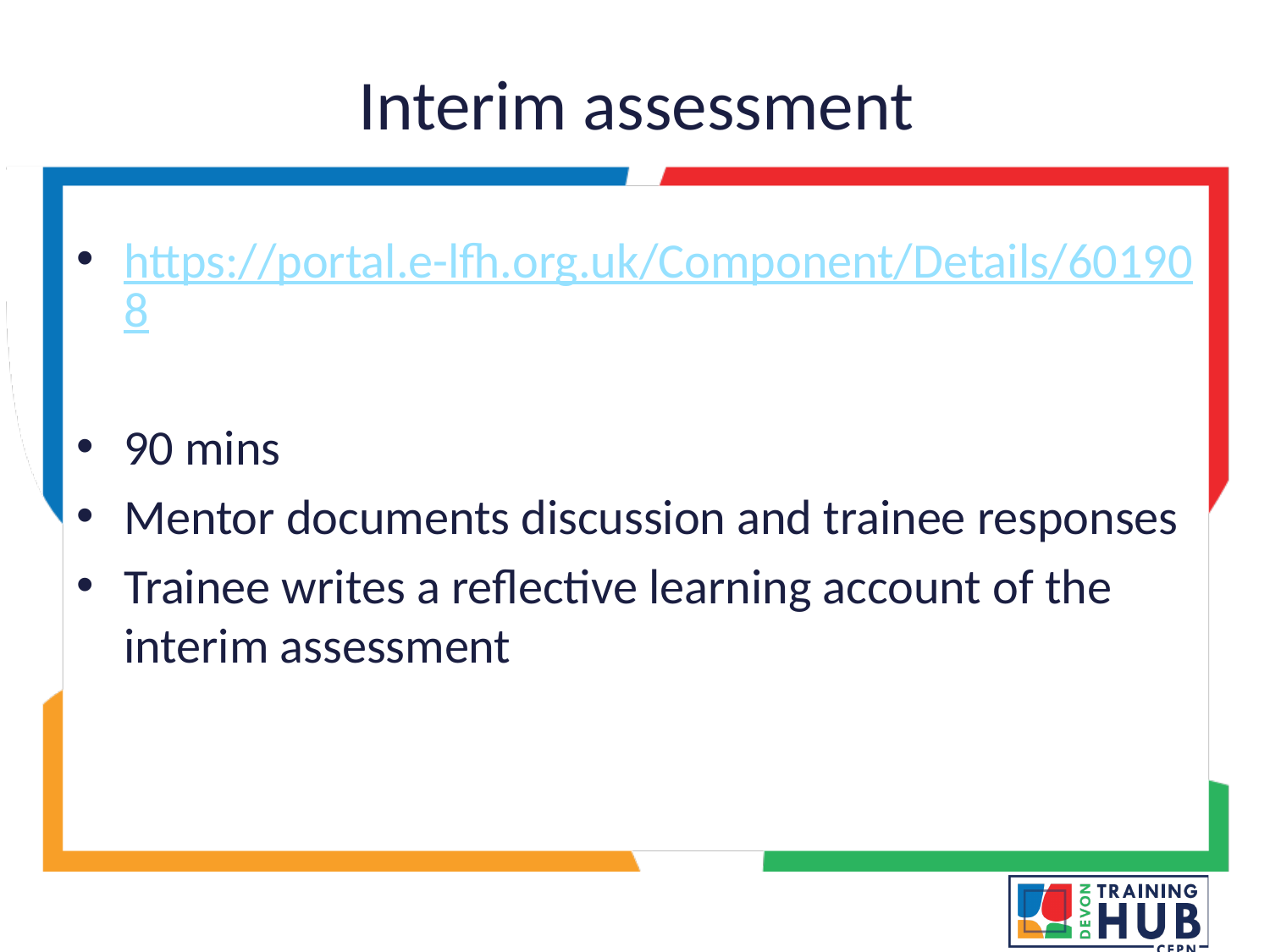

# Interim assessment
https://portal.e-lfh.org.uk/Component/Details/601908

90 mins
Mentor documents discussion and trainee responses
Trainee writes a reflective learning account of the interim assessment